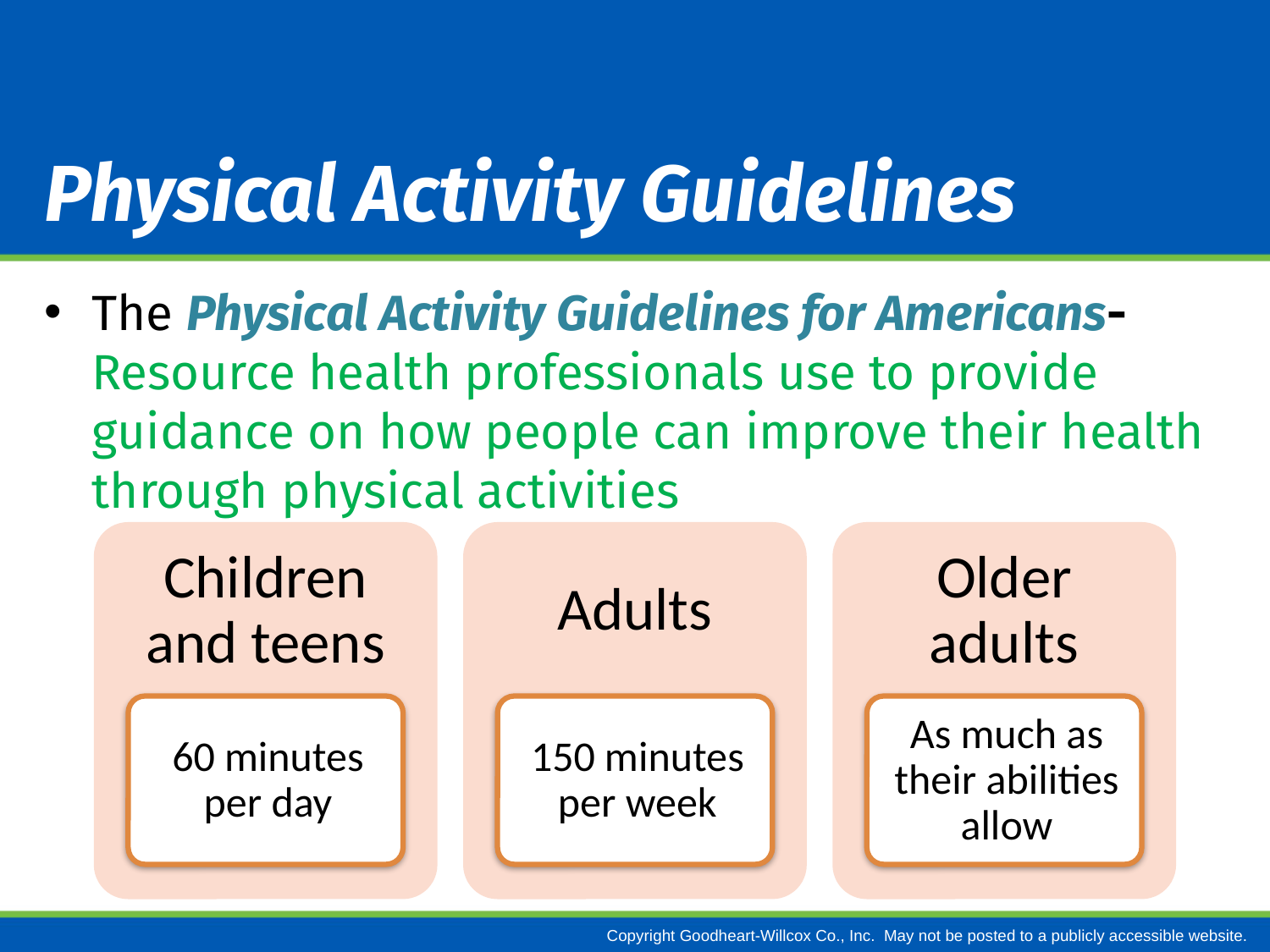

# Physical Activity Guidelines
The Physical Activity Guidelines for Americans- Resource health professionals use to provide guidance on how people can improve their health through physical activities
Children and teens
60 minutes per day
Adults
150 minutes per week
Older
adults
As much as their abilities allow